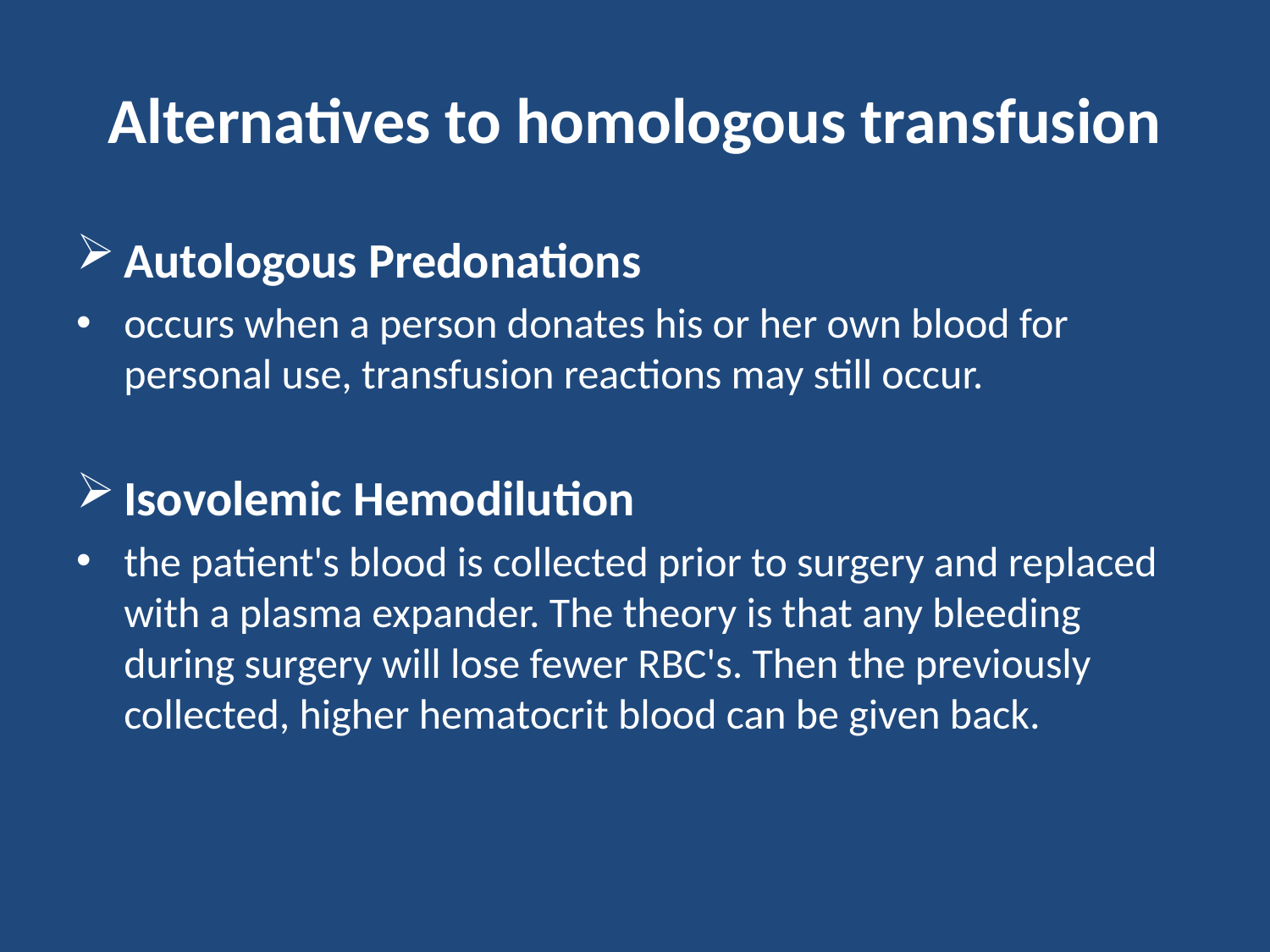

# Alternatives to homologous transfusion
Autologous Predonations
occurs when a person donates his or her own blood for personal use, transfusion reactions may still occur.

Isovolemic Hemodilution
the patient's blood is collected prior to surgery and replaced with a plasma expander. The theory is that any bleeding during surgery will lose fewer RBC's. Then the previously collected, higher hematocrit blood can be given back.